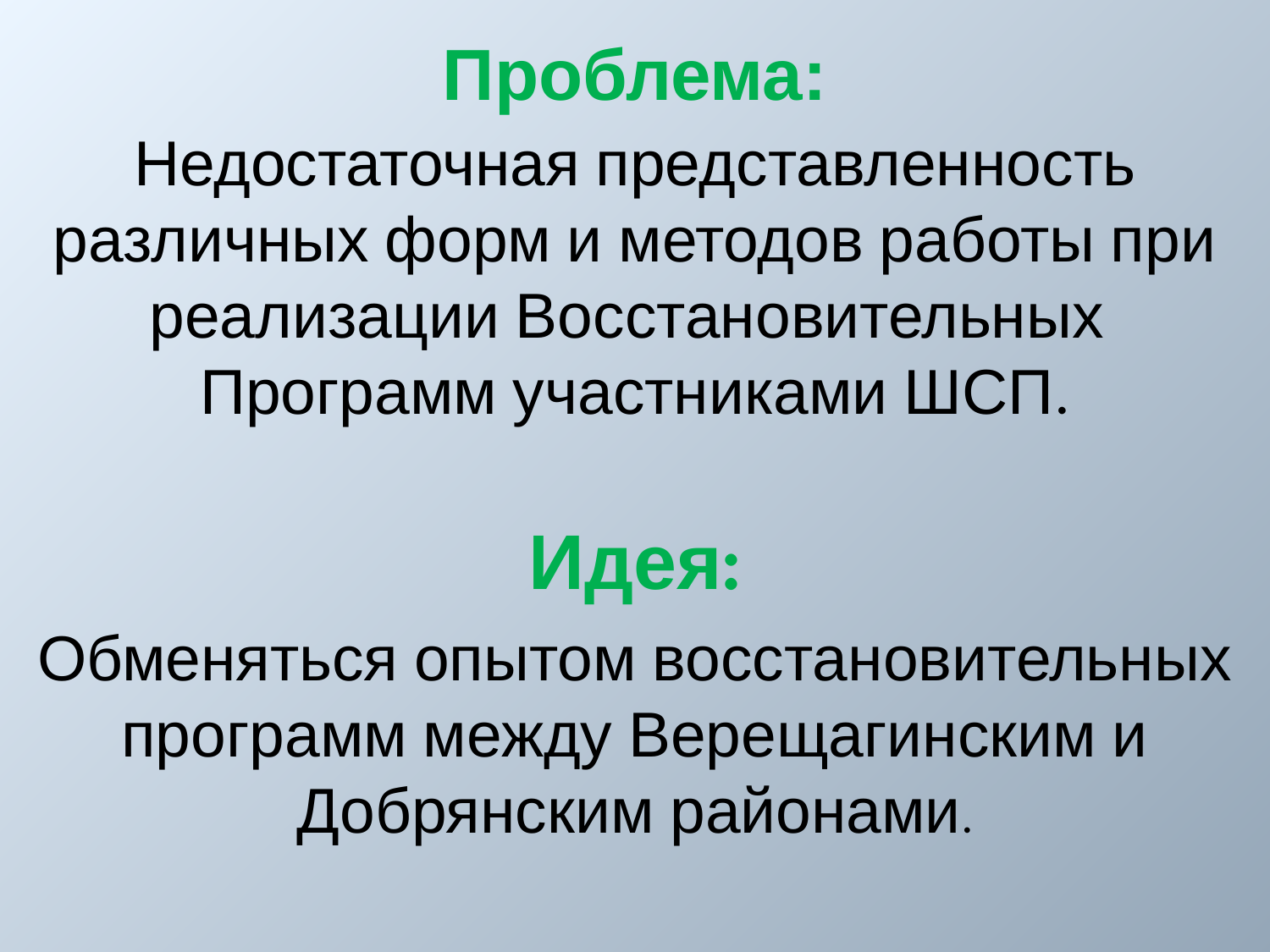

# Проблема:
Недостаточная представленность различных форм и методов работы при реализации Восстановительных  Программ участниками ШСП.

Идея:
Обменяться опытом восстановительных программ между Верещагинским и Добрянским районами.